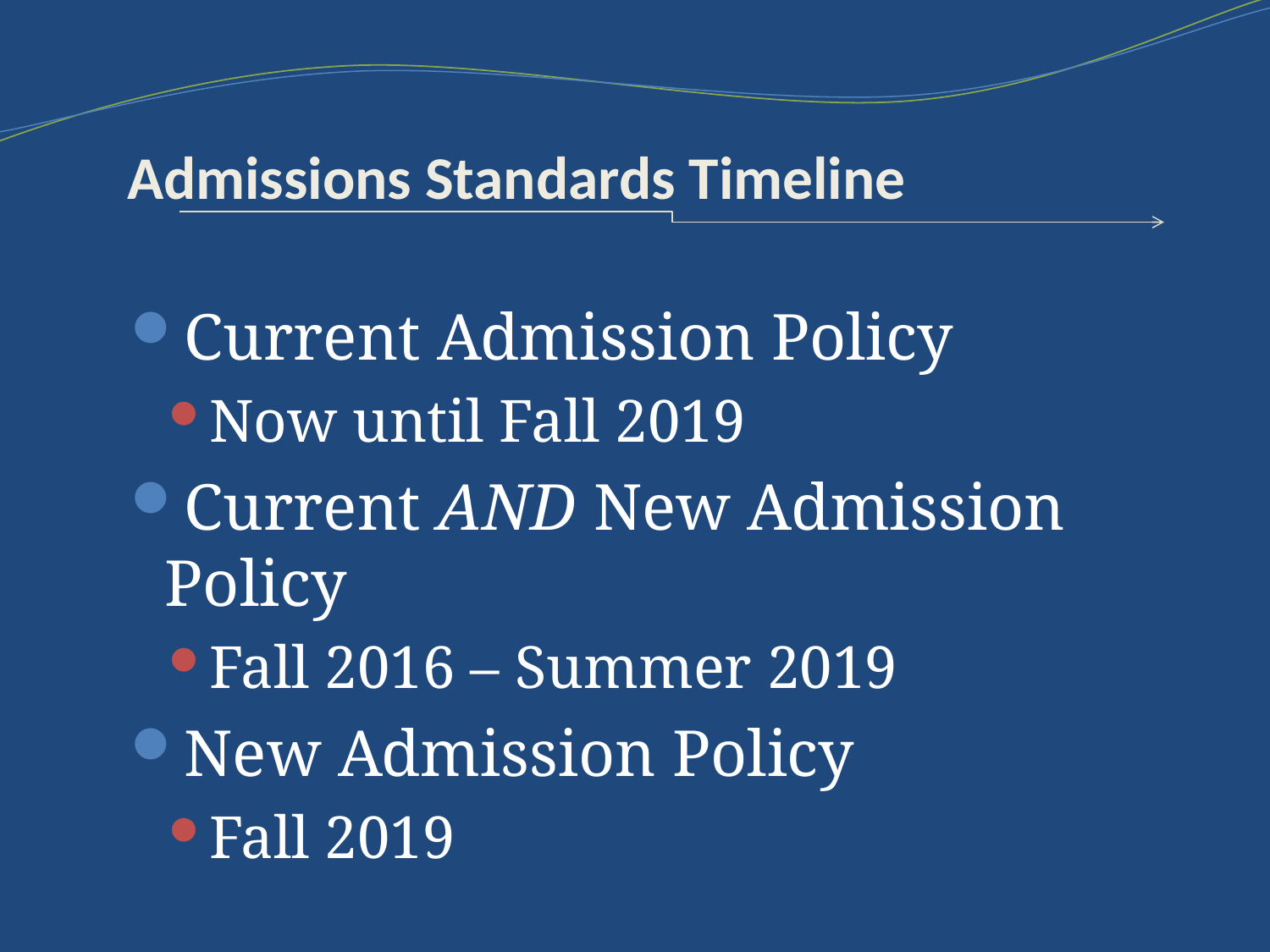

# Admissions Standards Timeline
Current Admission Policy
Now until Fall 2019
Current AND New Admission Policy
Fall 2016 – Summer 2019
New Admission Policy
Fall 2019